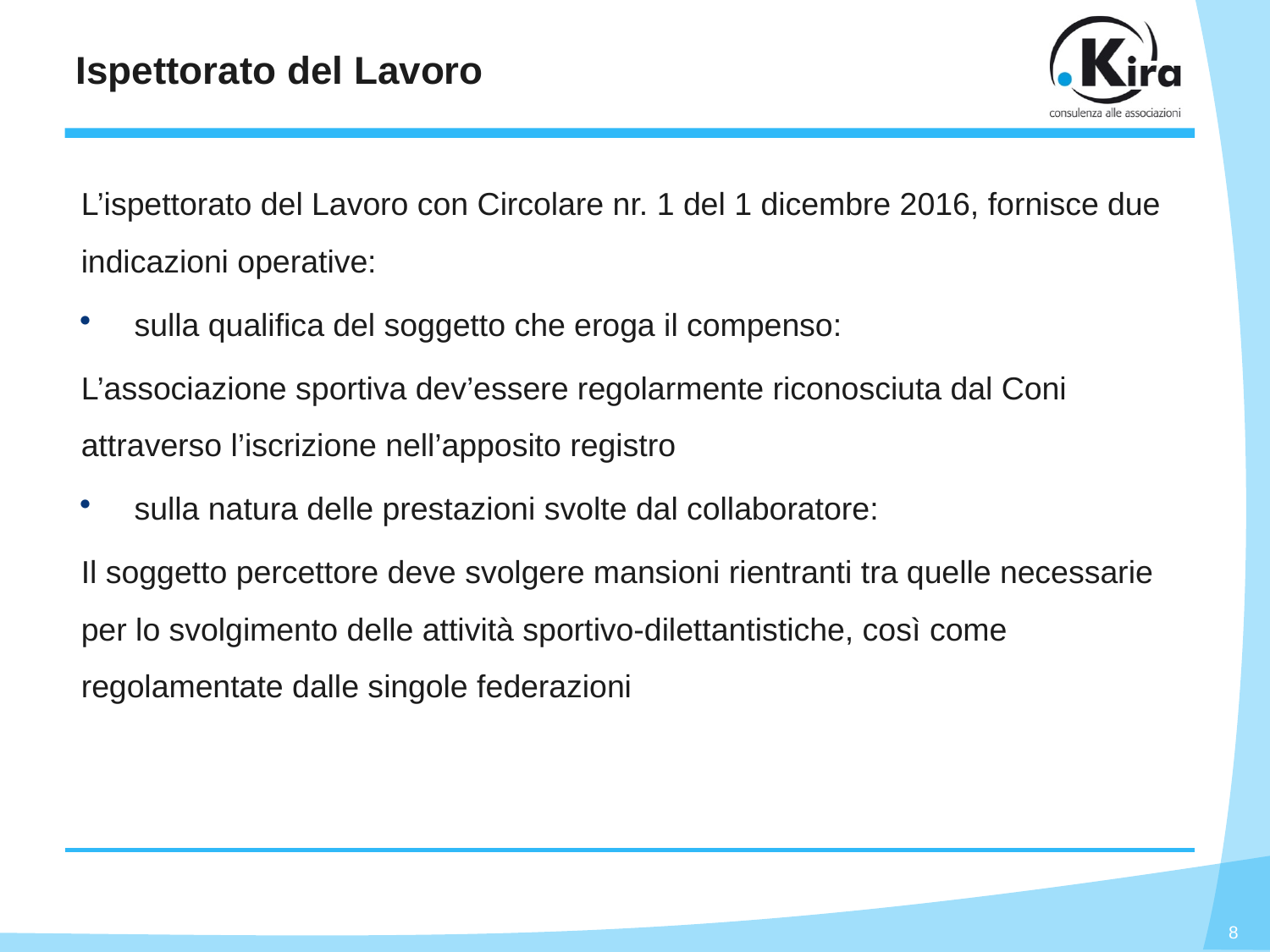

# Ispettorato del Lavoro
L’ispettorato del Lavoro con Circolare nr. 1 del 1 dicembre 2016, fornisce due indicazioni operative:
sulla qualifica del soggetto che eroga il compenso:
L’associazione sportiva dev’essere regolarmente riconosciuta dal Coni attraverso l’iscrizione nell’apposito registro
sulla natura delle prestazioni svolte dal collaboratore:
Il soggetto percettore deve svolgere mansioni rientranti tra quelle necessarie per lo svolgimento delle attività sportivo-dilettantistiche, così come regolamentate dalle singole federazioni

8